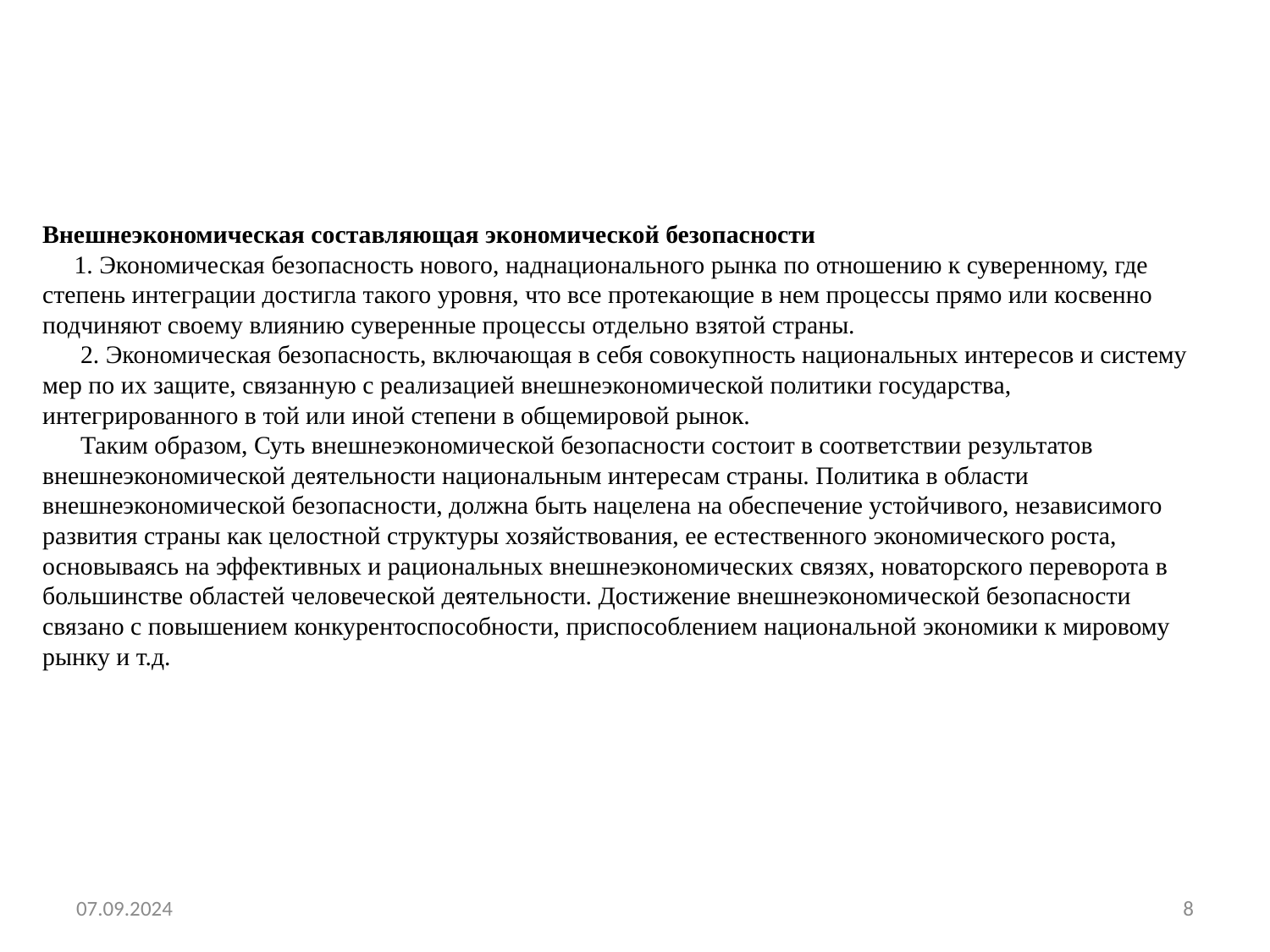

# Внешнеэкономическая составляющая экономической безопасности 1. Экономическая безопасность нового, наднационального рынка по отношению к суверенному, где степень интеграции достигла такого уровня, что все протекающие в нем процессы прямо или косвенно подчиняют своему влиянию суверенные процессы отдельно взятой страны. 2. Экономическая безопасность, включающая в себя совокупность национальных интересов и систему мер по их защите, связанную с реализацией внешнеэкономической политики государства, интегрированного в той или иной степени в общемировой рынок. Таким образом, Суть внешнеэкономической безопасности состоит в соответствии результатов внешнеэкономической деятельности национальным интересам страны. Политика в области внешнеэкономической безопасности, должна быть нацелена на обеспечение устойчивого, независимого развития страны как целостной структуры хозяйствования, ее естественного экономического роста, основываясь на эффективных и рациональных внешнеэкономических связях, новаторского переворота в большинстве областей человеческой деятельности. Достижение внешнеэкономической безопасности связано с повышением конкурентоспособности, приспособлением национальной экономики к мировому рынку и т.д.
07.09.2024
8